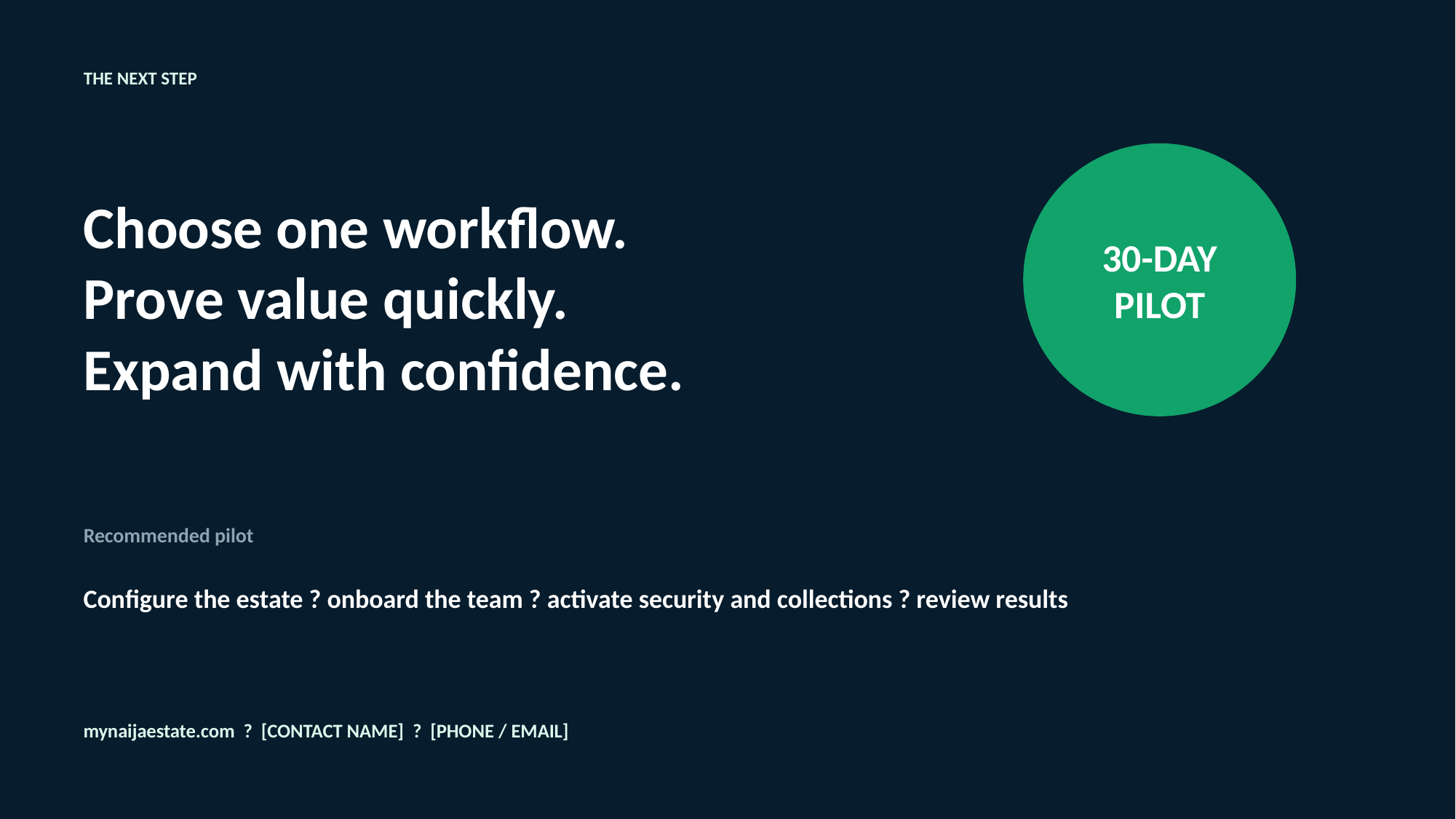

THE NEXT STEP

30-DAY
PILOT
Choose one workflow.
Prove value quickly.
Expand with confidence.
Recommended pilot
Configure the estate ? onboard the team ? activate security and collections ? review results
mynaijaestate.com  ?  [CONTACT NAME]  ?  [PHONE / EMAIL]